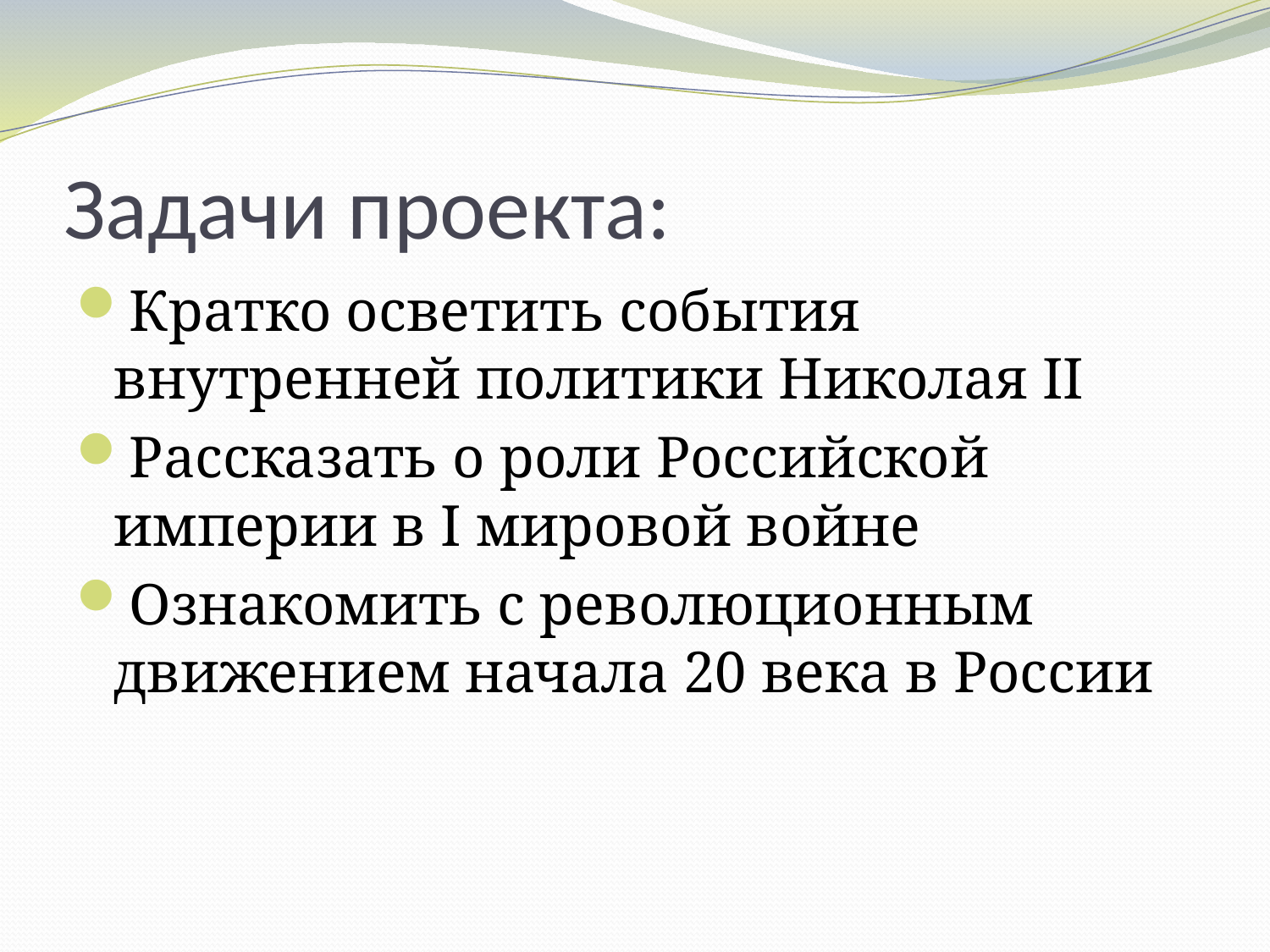

# Задачи проекта:
Кратко осветить события внутренней политики Николая II
Рассказать о роли Российской империи в I мировой войне
Ознакомить с революционным движением начала 20 века в России